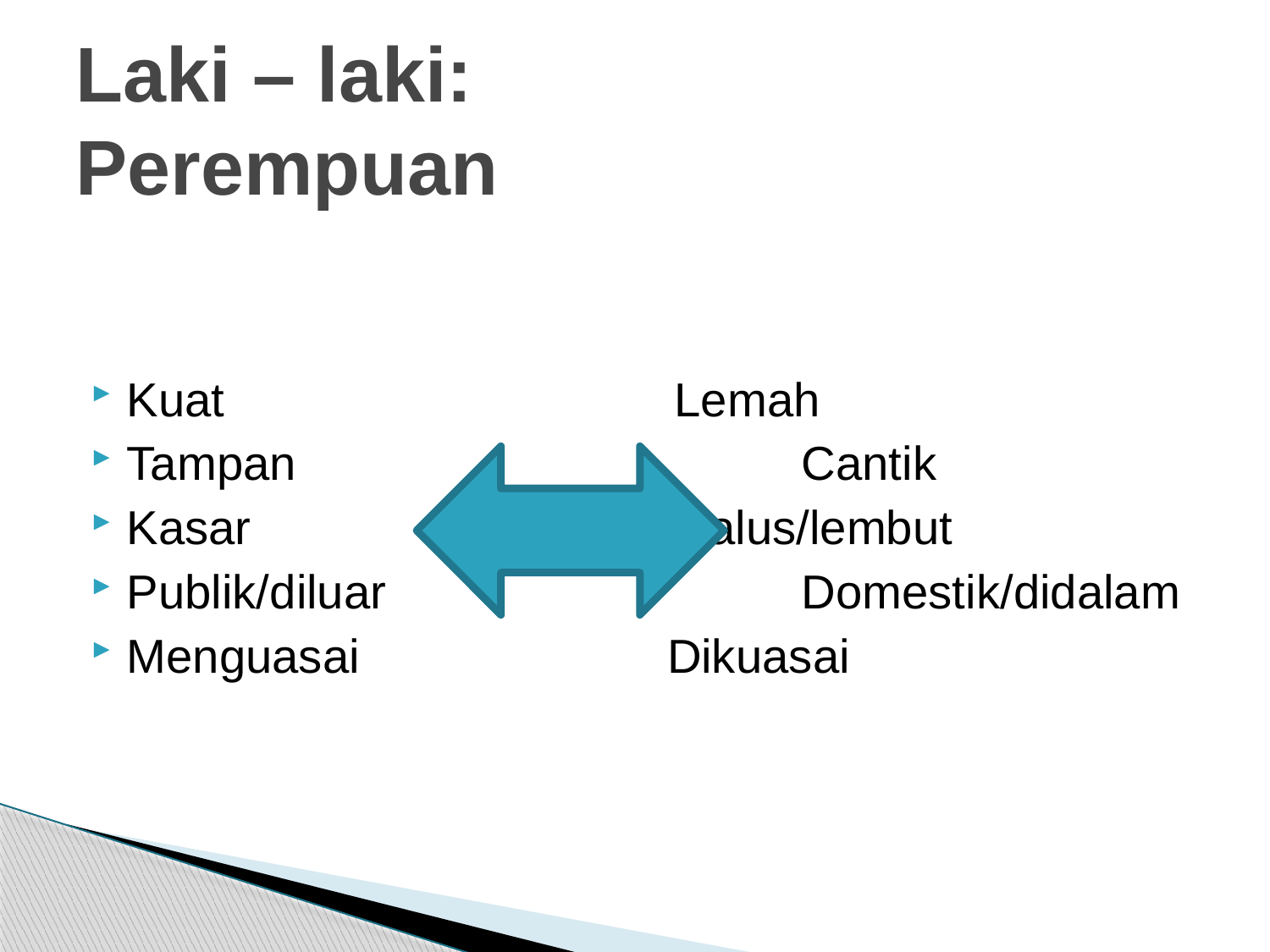

# Laki – laki:			Perempuan
Kuat				   Lemah
Tampan				   Cantik
Kasar				   Halus/lembut
Publik/diluar			   Domestik/didalam
Menguasai		            Dikuasai